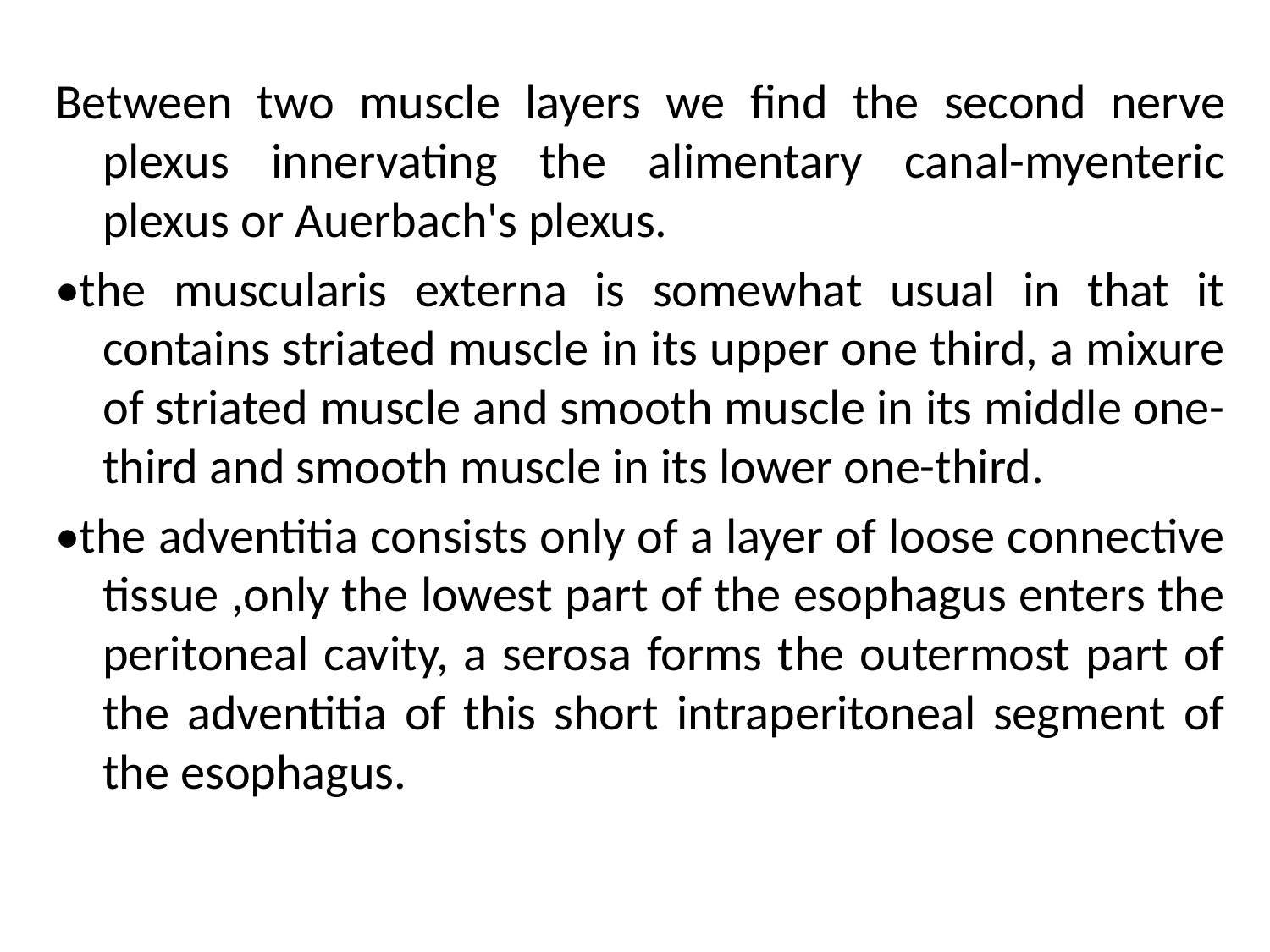

#
Between two muscle layers we find the second nerve plexus innervating the alimentary canal-myenteric plexus or Auerbach's plexus.
•the muscularis externa is somewhat usual in that it contains striated muscle in its upper one third, a mixure of striated muscle and smooth muscle in its middle one-third and smooth muscle in its lower one-third.
•the adventitia consists only of a layer of loose connective tissue ,only the lowest part of the esophagus enters the peritoneal cavity, a serosa forms the outermost part of the adventitia of this short intraperitoneal segment of the esophagus.